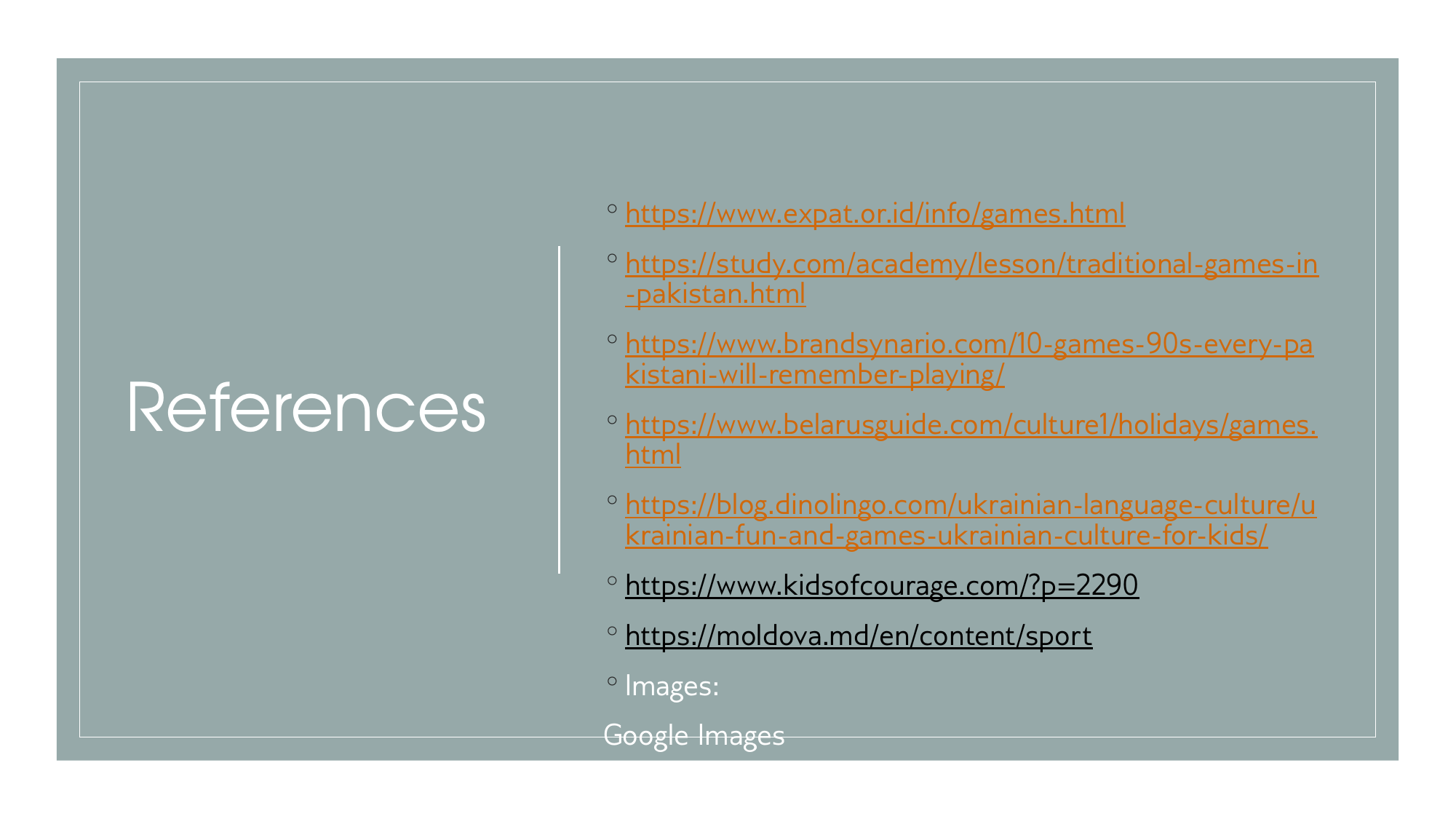

https://www.expat.or.id/info/games.html
https://study.com/academy/lesson/traditional-games-in-pakistan.html
https://www.brandsynario.com/10-games-90s-every-pakistani-will-remember-playing/
https://www.belarusguide.com/culture1/holidays/games.html
https://blog.dinolingo.com/ukrainian-language-culture/ukrainian-fun-and-games-ukrainian-culture-for-kids/
https://www.kidsofcourage.com/?p=2290
https://moldova.md/en/content/sport
Images:
Google Images
# References